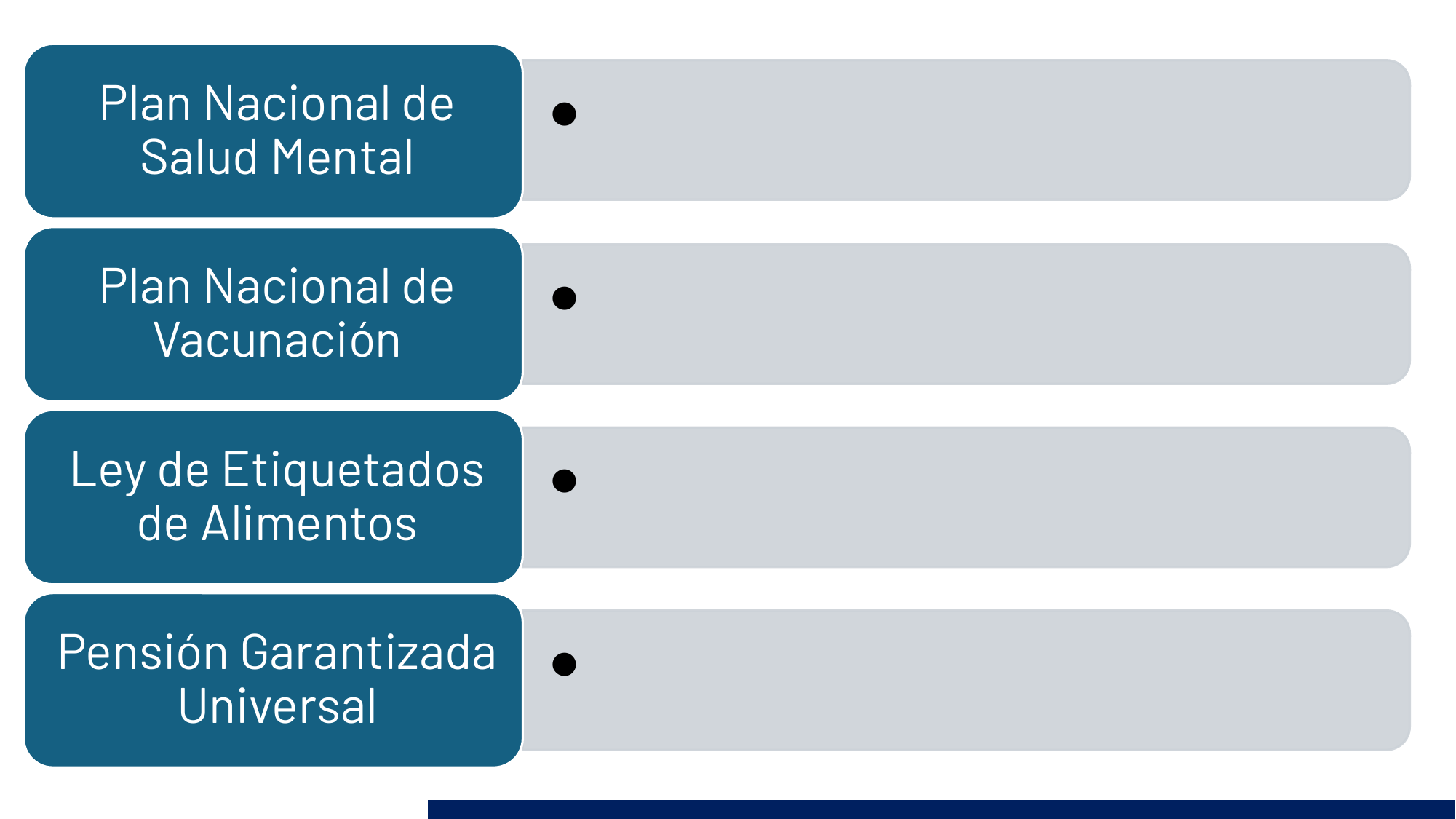

Plan Nacional de Salud Mental

Plan Nacional de Vacunación

Ley de Etiquetados de Alimentos

Pensión Garantizada Universal
# Clasificación: actividad.